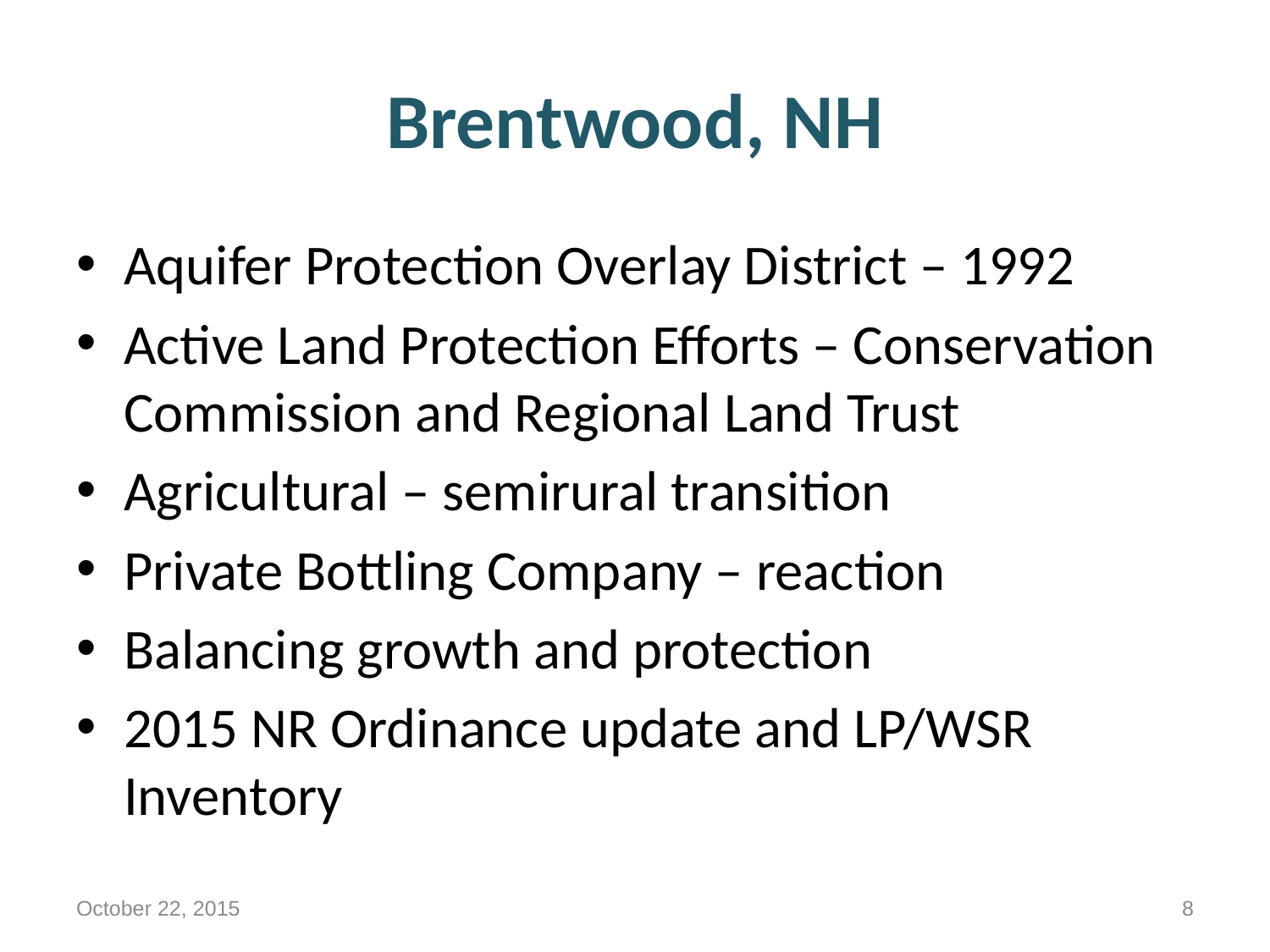

# Brentwood, NH
Aquifer Protection Overlay District – 1992
Active Land Protection Efforts – Conservation Commission and Regional Land Trust
Agricultural – semirural transition
Private Bottling Company – reaction
Balancing growth and protection
2015 NR Ordinance update and LP/WSR Inventory

October 22, 2015
8